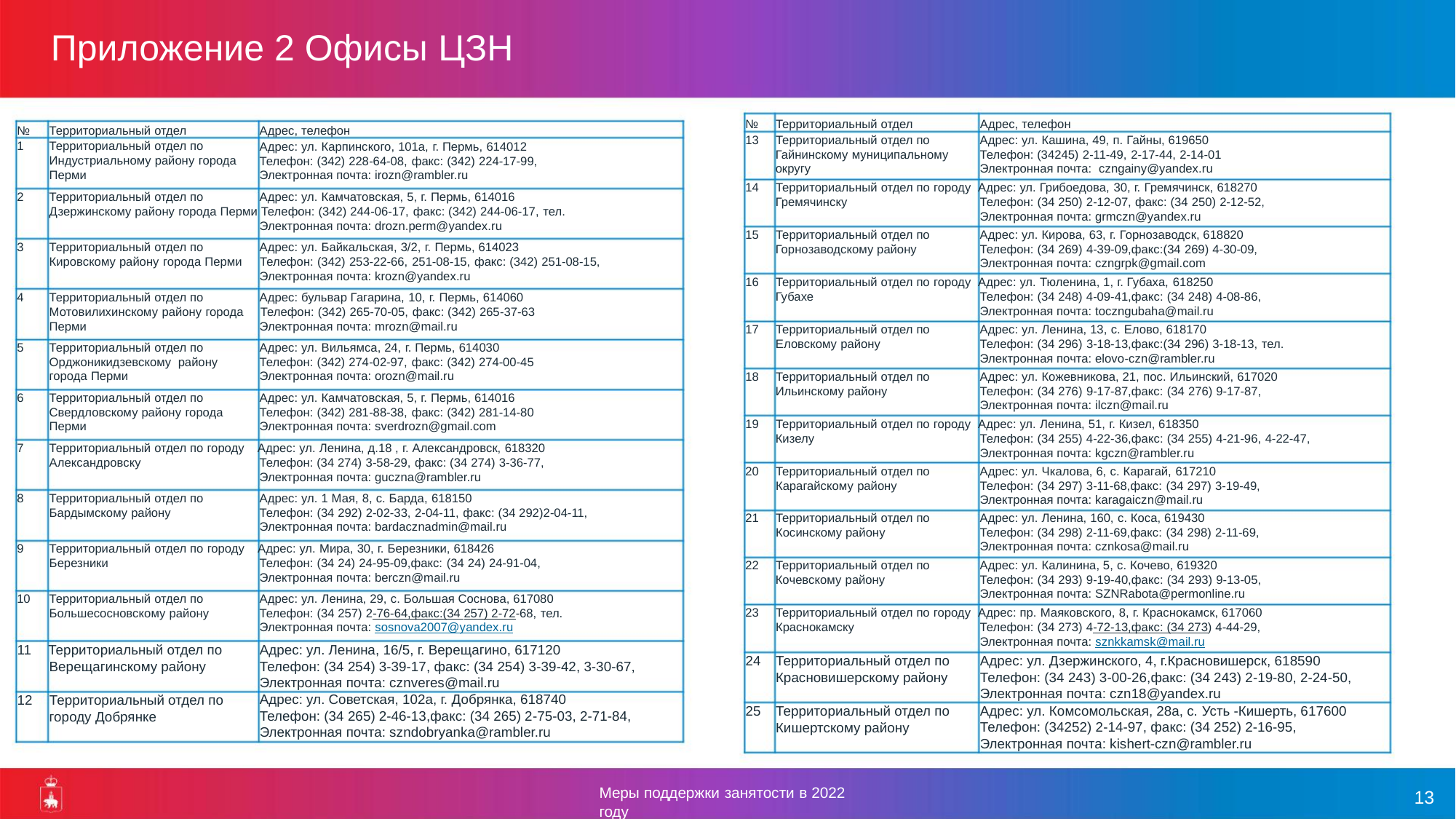

Приложение 2 Офисы ЦЗН
№
Территориальный отдел
Адрес, телефон
№
1
Территориальный отдел
Территориальный отдел по
Индустриальному району города
Перми
Адрес, телефон
13 Территориальный отдел по
Гайнинскому муниципальному
округу
Адрес: ул. Кашина, 49, п. Гайны, 619650
Телефон: (34245) 2-11-49, 2-17-44, 2-14-01
Электронная почта: czngainy@yandex.ru
Адрес: ул. Карпинского, 101а, г. Пермь, 614012
Телефон: (342) 228-64-08, факс: (342) 224-17-99,
Электронная почта: irozn@rambler.ru
14 Территориальный отдел по городу Адрес: ул. Грибоедова, 30, г. Гремячинск, 618270
2
Территориальный отдел по
Дзержинскому району города Перми Телефон: (342) 244-06-17, факс: (342) 244-06-17, тел.
Адрес: ул. Камчатовская, 5, г. Пермь, 614016
Гремячинску
Телефон: (34 250) 2-12-07, факс: (34 250) 2-12-52,
Электронная почта: grmczn@yandex.ru
Электронная почта: drozn.perm@yandex.ru
15 Территориальный отдел по
Адрес: ул. Кирова, 63, г. Горнозаводск, 618820
Телефон: (34 269) 4-39-09,факс:(34 269) 4-30-09,
Электронная почта: czngrpk@gmail.com
3
Территориальный отдел по
Кировскому району города Перми Телефон: (342) 253-22-66, 251-08-15, факс: (342) 251-08-15,
Адрес: ул. Байкальская, 3/2, г. Пермь, 614023
Горнозаводскому району
Электронная почта: krozn@yandex.ru
16 Территориальный отдел по городу Адрес: ул. Тюленина, 1, г. Губаха, 618250
Губахе
Телефон: (34 248) 4-09-41,факс: (34 248) 4-08-86,
4
Территориальный отдел по
Адрес: бульвар Гагарина, 10, г. Пермь, 614060
Электронная почта: toczngubaha@mail.ru
Мотовилихинскому району города Телефон: (342) 265-70-05, факс: (342) 265-37-63
Перми
Электронная почта: mrozn@mail.ru
17 Территориальный отдел по
Адрес: ул. Ленина, 13, с. Елово, 618170
Еловскому району
Телефон: (34 296) 3-18-13,факс:(34 296) 3-18-13, тел.
Электронная почта: elovo-czn@rambler.ru
5
Территориальный отдел по
Орджоникидзевскому району
города Перми
Адрес: ул. Вильямса, 24, г. Пермь, 614030
Телефон: (342) 274-02-97, факс: (342) 274-00-45
Электронная почта: orozn@mail.ru
18 Территориальный отдел по
Адрес: ул. Кожевникова, 21, пос. Ильинский, 617020
Телефон: (34 276) 9-17-87,факс: (34 276) 9-17-87,
Электронная почта: ilczn@mail.ru
Ильинскому району
6
Территориальный отдел по
Свердловскому району города
Перми
Адрес: ул. Камчатовская, 5, г. Пермь, 614016
Телефон: (342) 281-88-38, факс: (342) 281-14-80
Электронная почта: sverdrozn@gmail.com
19 Территориальный отдел по городу Адрес: ул. Ленина, 51, г. Кизел, 618350
Кизелу
Телефон: (34 255) 4-22-36,факс: (34 255) 4-21-96, 4-22-47,
Электронная почта: kgczn@rambler.ru
7
Территориальный отдел по городу Адрес: ул. Ленина, д.18 , г. Александровск, 618320
Александровску
Телефон: (34 274) 3-58-29, факс: (34 274) 3-36-77,
Электронная почта: guczna@rambler.ru
20 Территориальный отдел по
Адрес: ул. Чкалова, 6, с. Карагай, 617210
Телефон: (34 297) 3-11-68,факс: (34 297) 3-19-49,
Электронная почта: karagaiczn@mail.ru
Карагайскому району
8
Территориальный отдел по
Бардымскому району
Адрес: ул. 1 Мая, 8, с. Барда, 618150
Телефон: (34 292) 2-02-33, 2-04-11, факс: (34 292)2-04-11,
Электронная почта: bardacznadmin@mail.ru
21 Территориальный отдел по
Адрес: ул. Ленина, 160, с. Коса, 619430
Телефон: (34 298) 2-11-69,факс: (34 298) 2-11-69,
Электронная почта: cznkosa@mail.ru
Косинскому району
9
Территориальный отдел по городу Адрес: ул. Мира, 30, г. Березники, 618426
Березники
Телефон: (34 24) 24-95-09,факс: (34 24) 24-91-04,
Электронная почта: berczn@mail.ru
22 Территориальный отдел по
Адрес: ул. Калинина, 5, с. Кочево, 619320
Телефон: (34 293) 9-19-40,факс: (34 293) 9-13-05,
Электронная почта: SZNRabota@permonline.ru
Кочевскому району
10
Территориальный отдел по
Большесосновскому району
Адрес: ул. Ленина, 29, с. Большая Соснова, 617080
Телефон: (34 257) 2-76-64,факс:(34 257) 2-72-68, тел.
Электронная почта: sosnova2007@yandex.ru
23 Территориальный отдел по городу Адрес: пр. Маяковского, 8, г. Краснокамск, 617060
Краснокамску
Телефон: (34 273) 4-72-13,факс: (34 273) 4-44-29,
Электронная почта: sznkkamsk@mail.ru
11 Территориальный отдел по
Адрес: ул. Ленина, 16/5, г. Верещагино, 617120
Телефон: (34 254) 3-39-17, факс: (34 254) 3-39-42, 3-30-67,
Электронная почта: cznveres@mail.ru
Адрес: ул. Советская, 102а, г. Добрянка, 618740
Телефон: (34 265) 2-46-13,факс: (34 265) 2-75-03, 2-71-84,
Электронная почта: szndobryanka@rambler.ru
24 Территориальный отдел по
Адрес: ул. Дзержинского, 4, г.Красновишерск, 618590
Телефон: (34 243) 3-00-26,факс: (34 243) 2-19-80, 2-24-50,
Электронная почта: czn18@yandex.ru
Адрес: ул. Комсомольская, 28а, с. Усть -Кишерть, 617600
Телефон: (34252) 2-14-97, факс: (34 252) 2-16-95,
Электронная почта: kishert-czn@rambler.ru
Верещагинскому району
Красновишерскому району
12 Территориальный отдел по
25 Территориальный отдел по
городу Добрянке
Кишертскому району
Меры поддержки занятости в 2022 году
13